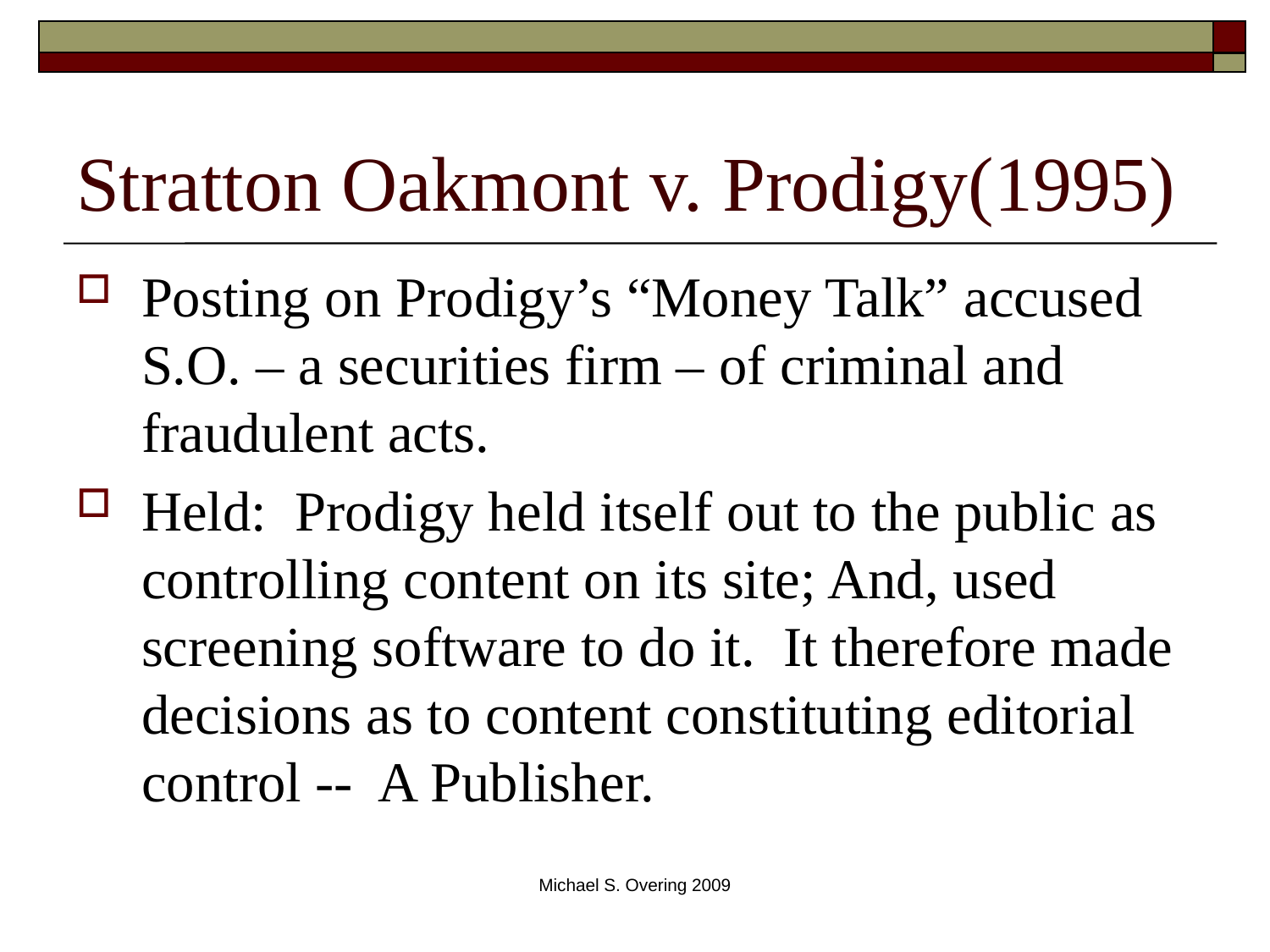

# Stratton Oakmont v. Prodigy(1995)
Posting on Prodigy’s “Money Talk” accused S.O. – a securities firm – of criminal and fraudulent acts.
Held:  Prodigy held itself out to the public as controlling content on its site; And, used screening software to do it.  It therefore made decisions as to content constituting editorial control --  A Publisher.
Michael S. Overing 2009